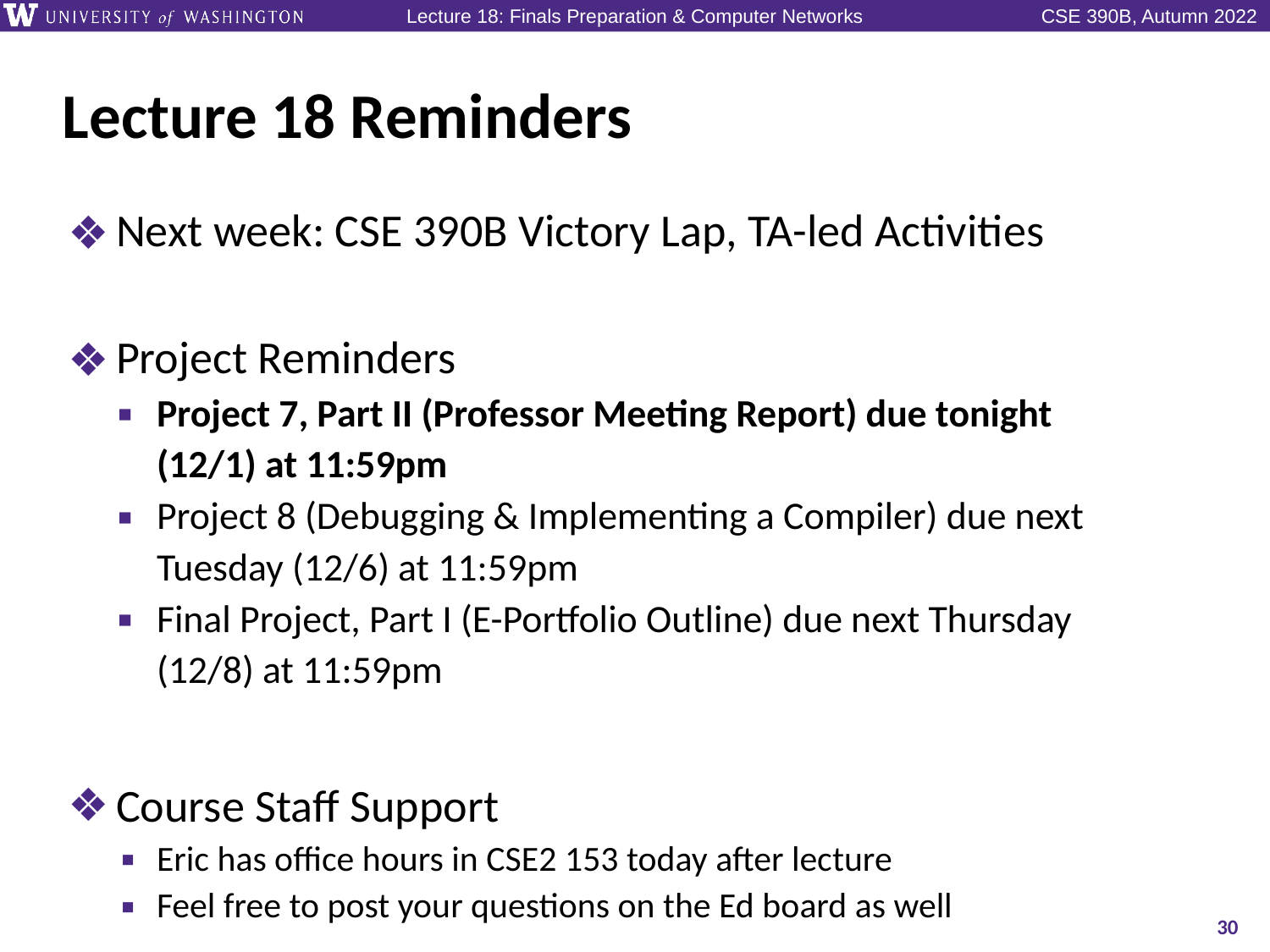

# Lecture 18 Reminders
Next week: CSE 390B Victory Lap, TA-led Activities

Project Reminders
Project 7, Part II (Professor Meeting Report) due tonight (12/1) at 11:59pm
Project 8 (Debugging & Implementing a Compiler) due next Tuesday (12/6) at 11:59pm
Final Project, Part I (E-Portfolio Outline) due next Thursday (12/8) at 11:59pm

Course Staff Support
Eric has office hours in CSE2 153 today after lecture
Feel free to post your questions on the Ed board as well
30